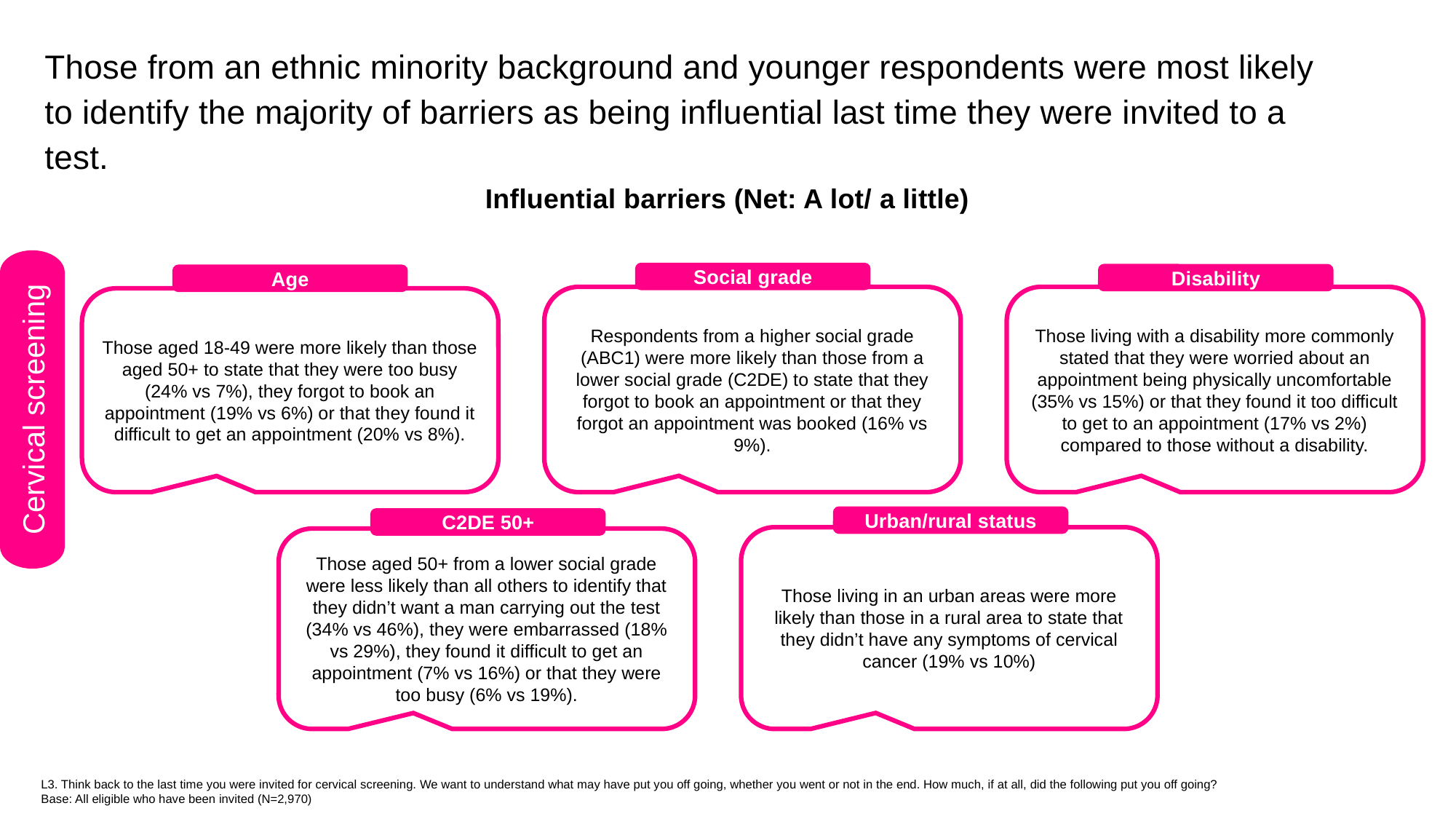

Those from an ethnic minority background and younger respondents were most likely to identify the majority of barriers as being influential last time they were invited to a test.
Influential barriers (Net: A lot/ a little)
Social grade
Disability
Age
Respondents from a higher social grade (ABC1) were more likely than those from a lower social grade (C2DE) to state that they forgot to book an appointment or that they forgot an appointment was booked (16% vs 9%).
Those living with a disability more commonly stated that they were worried about an appointment being physically uncomfortable (35% vs 15%) or that they found it too difficult to get to an appointment (17% vs 2%) compared to those without a disability.
Those aged 18-49 were more likely than those aged 50+ to state that they were too busy (24% vs 7%), they forgot to book an appointment (19% vs 6%) or that they found it difficult to get an appointment (20% vs 8%).
Cervical screening
Urban/rural status
C2DE 50+
Those living in an urban areas were more likely than those in a rural area to state that they didn’t have any symptoms of cervical cancer (19% vs 10%)
Those aged 50+ from a lower social grade were less likely than all others to identify that they didn’t want a man carrying out the test (34% vs 46%), they were embarrassed (18% vs 29%), they found it difficult to get an appointment (7% vs 16%) or that they were too busy (6% vs 19%).
L3. Think back to the last time you were invited for cervical screening. We want to understand what may have put you off going, whether you went or not in the end. How much, if at all, did the following put you off going?
Base: All eligible who have been invited (N=2,970)